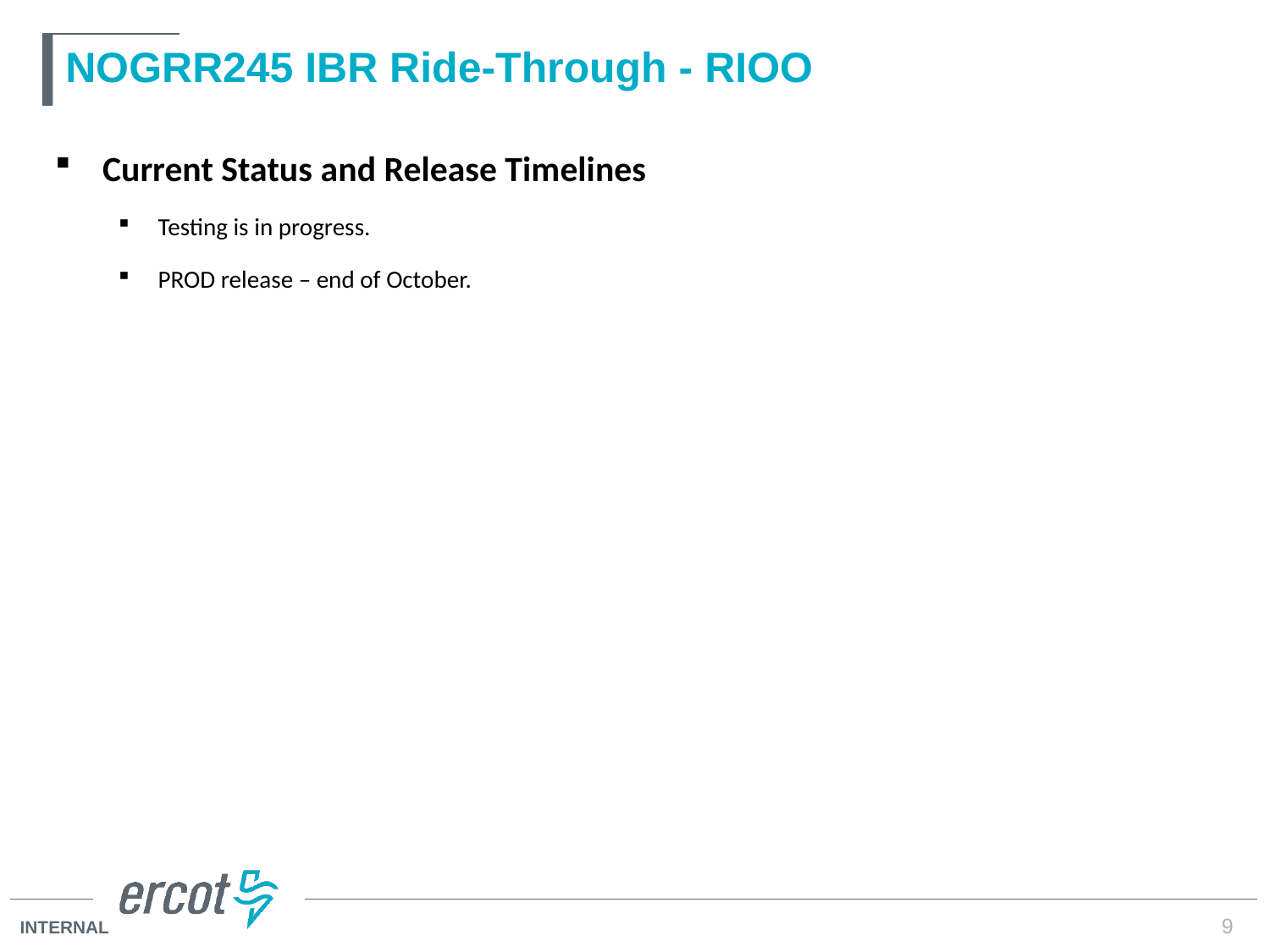

# NOGRR245 IBR Ride-Through - RIOO
Current Status and Release Timelines
Testing is in progress.
PROD release – end of October.

9